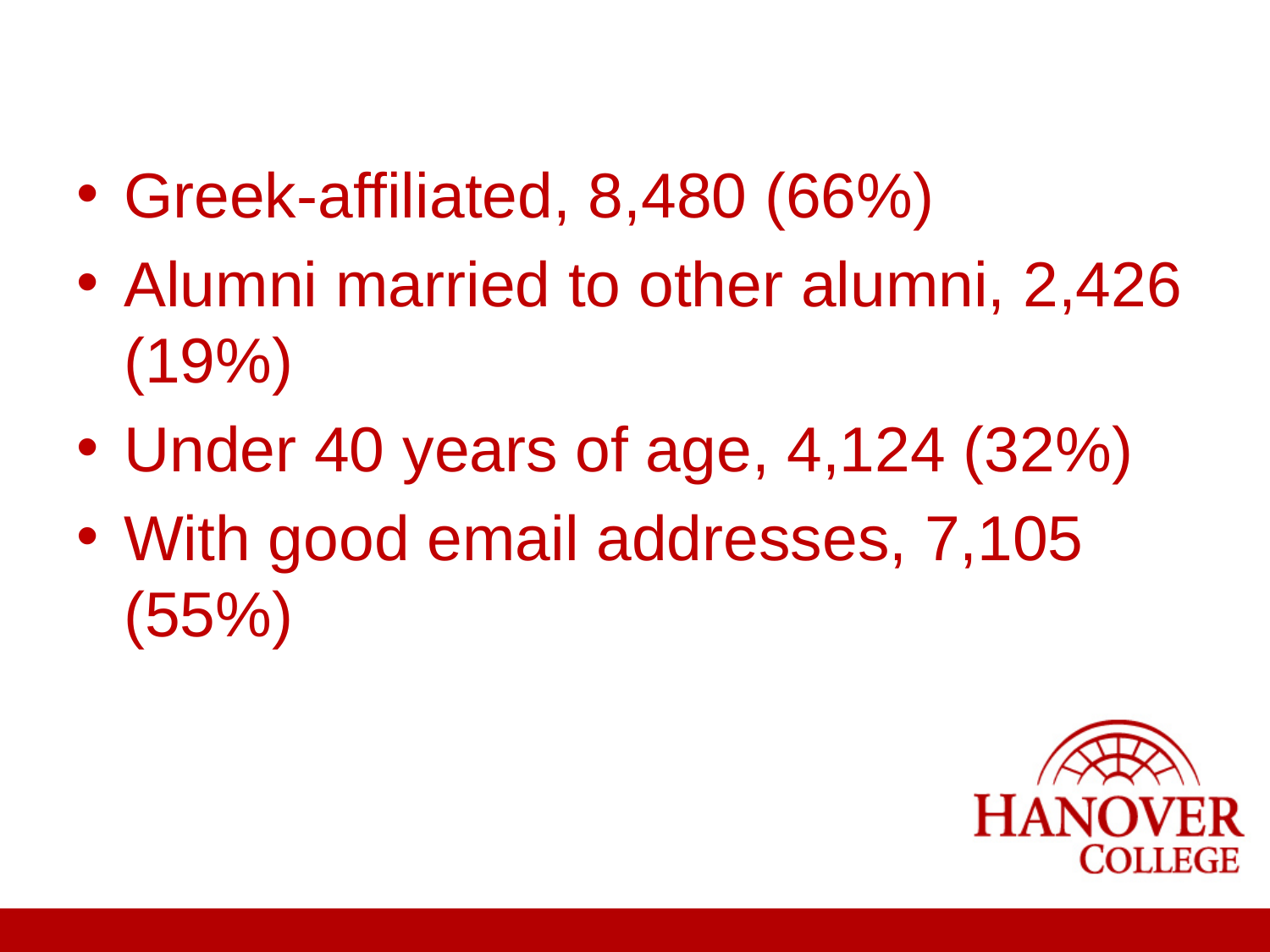

#
Greek-affiliated, 8,480 (66%)
Alumni married to other alumni, 2,426 (19%)
Under 40 years of age, 4,124 (32%)
With good email addresses, 7,105 (55%)